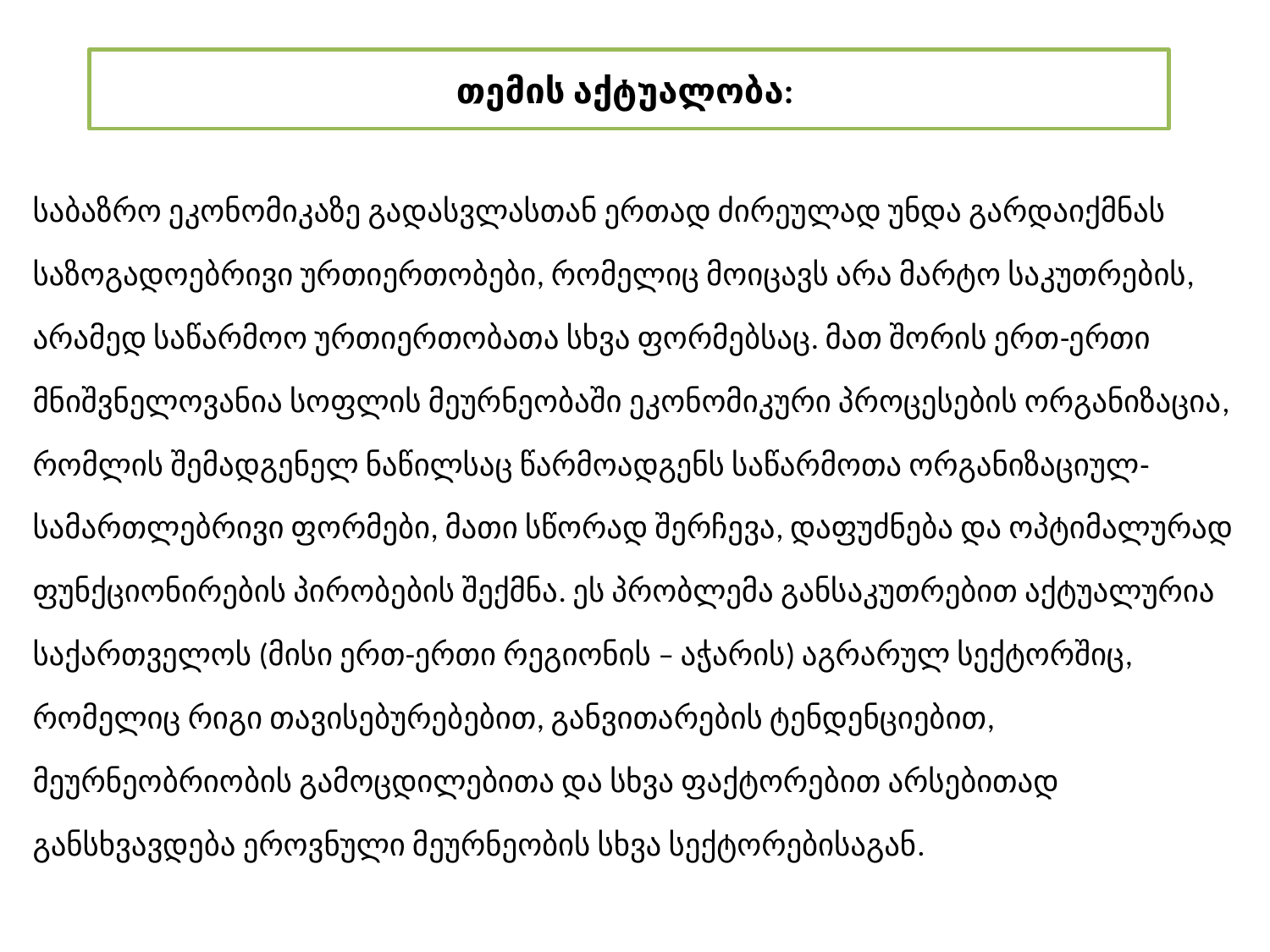

# თემის აქტუალობა:
საბაზრო ეკონომიკაზე გადასვლასთან ერთად ძირეულად უნდა გარდაიქმნას საზოგადოებრივი ურთიერთობები, რომელიც მოიცავს არა მარტო საკუთრების, არამედ საწარმოო ურთიერთობათა სხვა ფორმებსაც. მათ შორის ერთ-ერთი მნიშვნელოვანია სოფლის მეურნეობაში ეკონომიკური პროცესების ორგანიზაცია, რომლის შემადგენელ ნაწილსაც წარმოადგენს საწარმოთა ორგანიზაციულ-სამართლებრივი ფორმები, მათი სწორად შერჩევა, დაფუძნება და ოპტიმალურად ფუნქციონირების პირობების შექმნა. ეს პრობლემა განსაკუთრებით აქტუალურია საქართველოს (მისი ერთ-ერთი რეგიონის – აჭარის) აგრარულ სექტორშიც, რომელიც რიგი თავისებურებებით, განვითარების ტენდენციებით, მეურნეობრიობის გამოცდილებითა და სხვა ფაქტორებით არსებითად განსხვავდება ეროვნული მეურნეობის სხვა სექტორებისაგან.